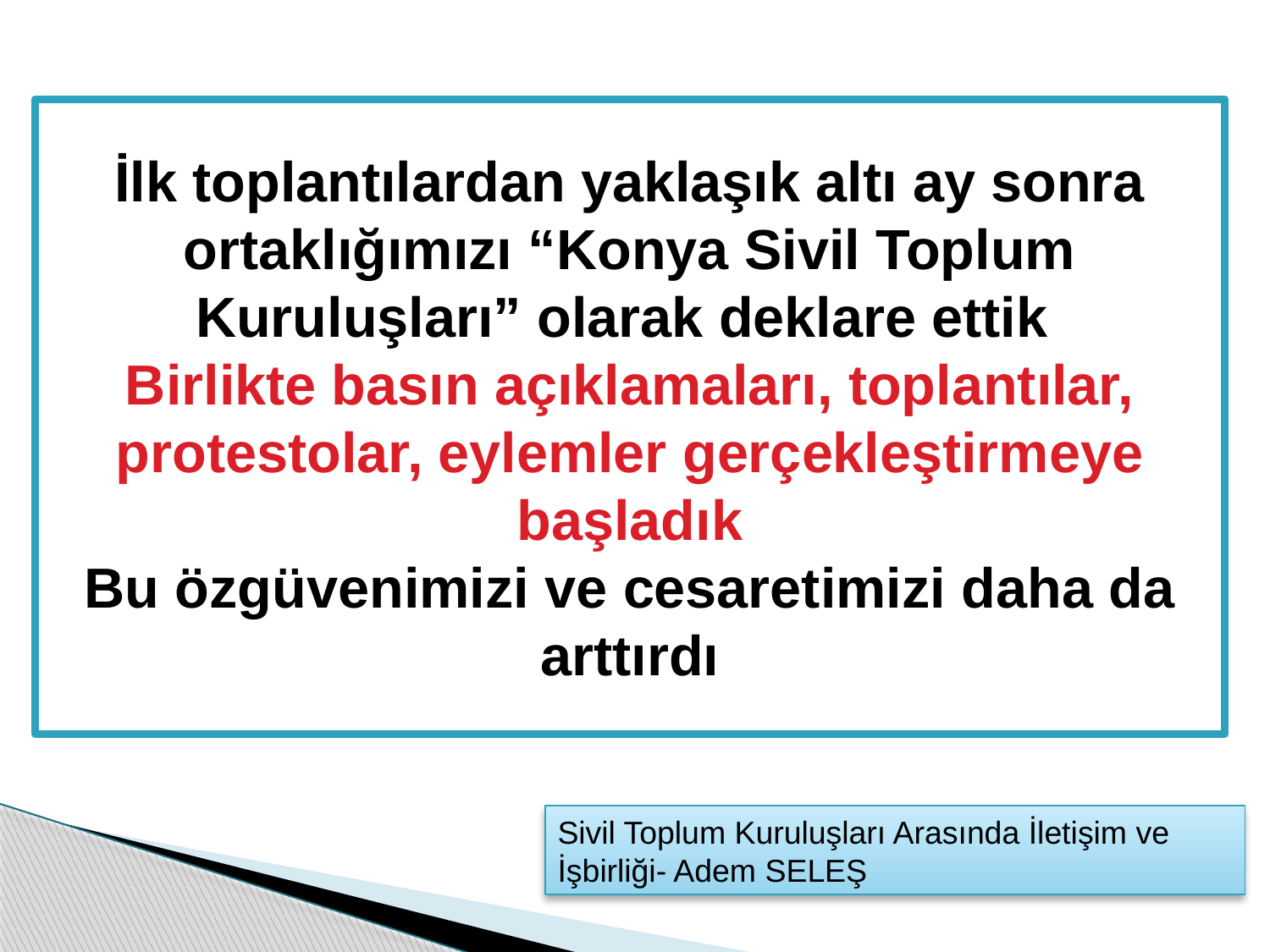

İlk toplantılardan yaklaşık altı ay sonra ortaklığımızı “Konya Sivil Toplum Kuruluşları” olarak deklare ettik
Birlikte basın açıklamaları, toplantılar, protestolar, eylemler gerçekleştirmeye başladık
Bu özgüvenimizi ve cesaretimizi daha da arttırdı
Sivil Toplum Kuruluşları Arasında İletişim ve İşbirliği- Adem SELEŞ